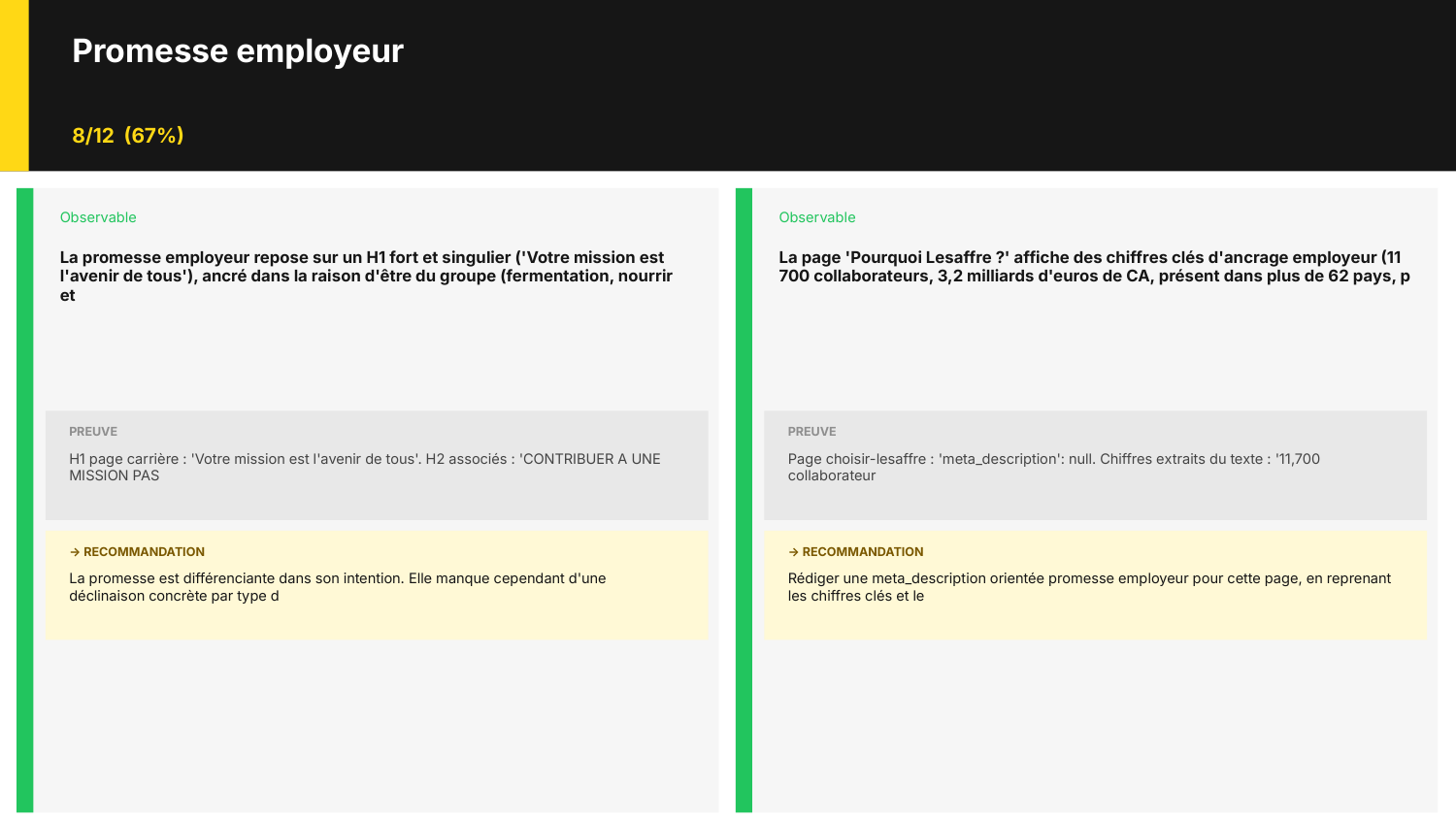

Promesse employeur
8/12  (67%)

Observable
Observable
La promesse employeur repose sur un H1 fort et singulier ('Votre mission est l'avenir de tous'), ancré dans la raison d'être du groupe (fermentation, nourrir et
La page 'Pourquoi Lesaffre ?' affiche des chiffres clés d'ancrage employeur (11 700 collaborateurs, 3,2 milliards d'euros de CA, présent dans plus de 62 pays, p

PREUVE
PREUVE
H1 page carrière : 'Votre mission est l'avenir de tous'. H2 associés : 'CONTRIBUER A UNE MISSION PAS
Page choisir-lesaffre : 'meta_description': null. Chiffres extraits du texte : '11,700 collaborateur

→ RECOMMANDATION
→ RECOMMANDATION
La promesse est différenciante dans son intention. Elle manque cependant d'une déclinaison concrète par type d
Rédiger une meta_description orientée promesse employeur pour cette page, en reprenant les chiffres clés et le